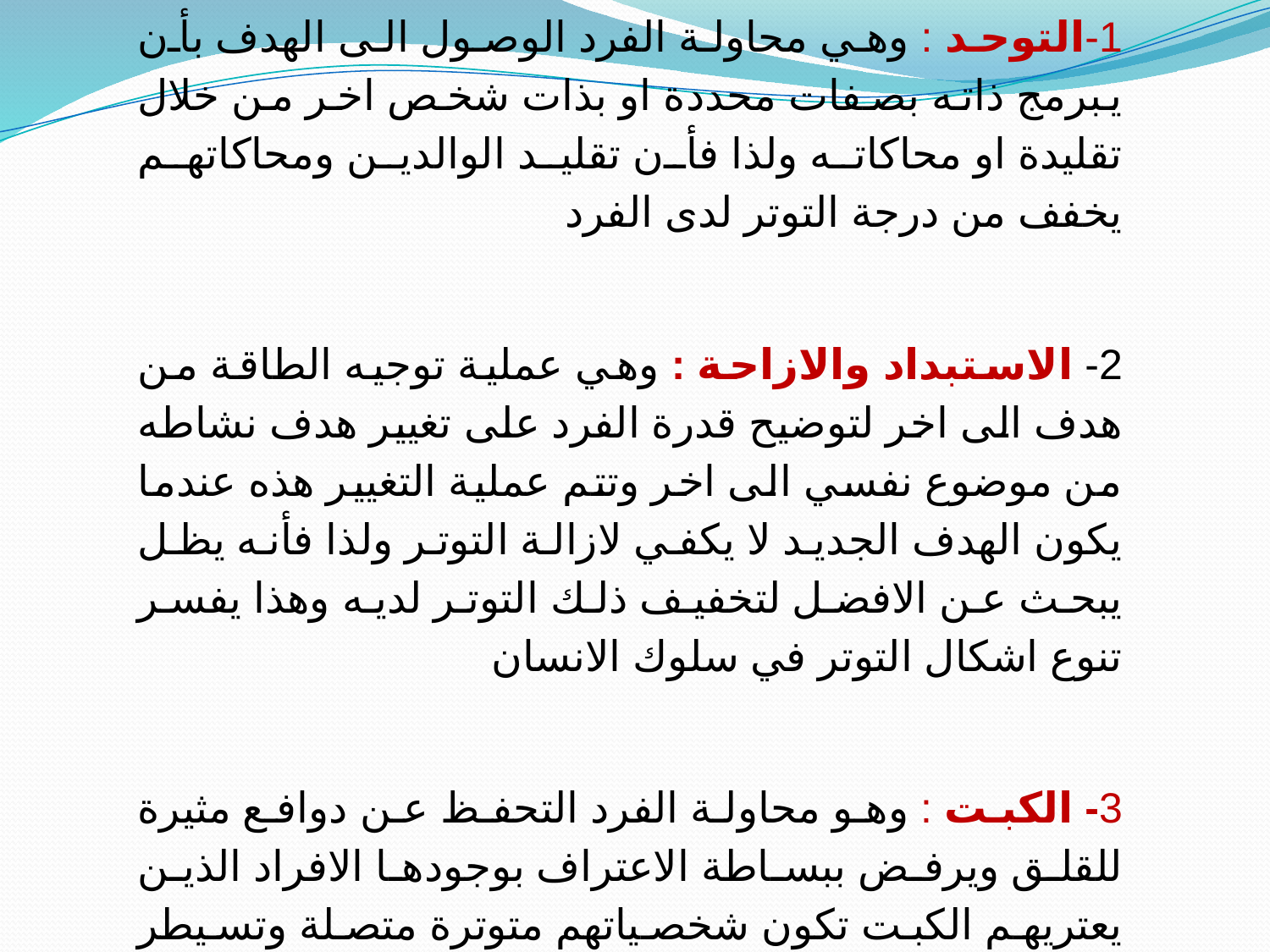

1-التوحد : وهي محاولة الفرد الوصول الى الهدف بأن يبرمج ذاته بصفات محددة او بذات شخص اخر من خلال تقليدة او محاكاته ولذا فأن تقليد الوالدين ومحاكاتهم يخفف من درجة التوتر لدى الفرد

2- الاستبداد والازاحة : وهي عملية توجيه الطاقة من هدف الى اخر لتوضيح قدرة الفرد على تغيير هدف نشاطه من موضوع نفسي الى اخر وتتم عملية التغيير هذه عندما يكون الهدف الجديد لا يكفي لازالة التوتر ولذا فأنه يظل يبحث عن الافضل لتخفيف ذلك التوتر لديه وهذا يفسر تنوع اشكال التوتر في سلوك الانسان

3- الكبت : وهو محاولة الفرد التحفظ عن دوافع مثيرة للقلق ويرفض ببساطة الاعتراف بوجودها الافراد الذين يعتريهم الكبت تكون شخصياتهم متوترة متصلة وتسيطر عليها الانا العليا لديهم على (الانا ) ويعمل الكبت في مرحلة الطفولة على تقوية (الانا ) وتساعدة حينما يكبر وتسبب له بعض المشكلات النفسية الحيل الدفاعية (  ميكانزمات الدفاع )